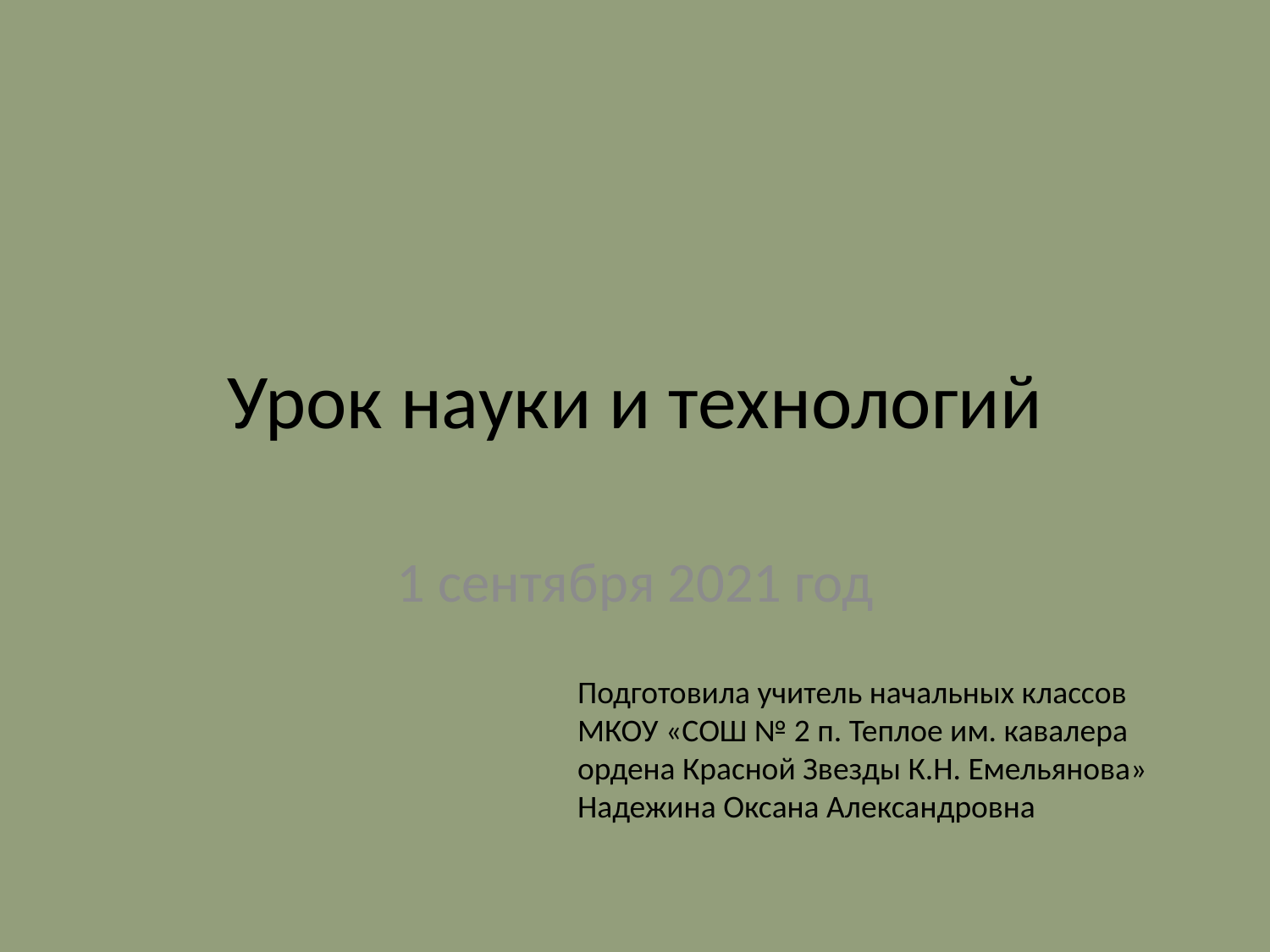

# Урок науки и технологий
1 сентября 2021 год
Подготовила учитель начальных классов МКОУ «СОШ № 2 п. Теплое им. кавалера ордена Красной Звезды К.Н. Емельянова»
Надежина Оксана Александровна